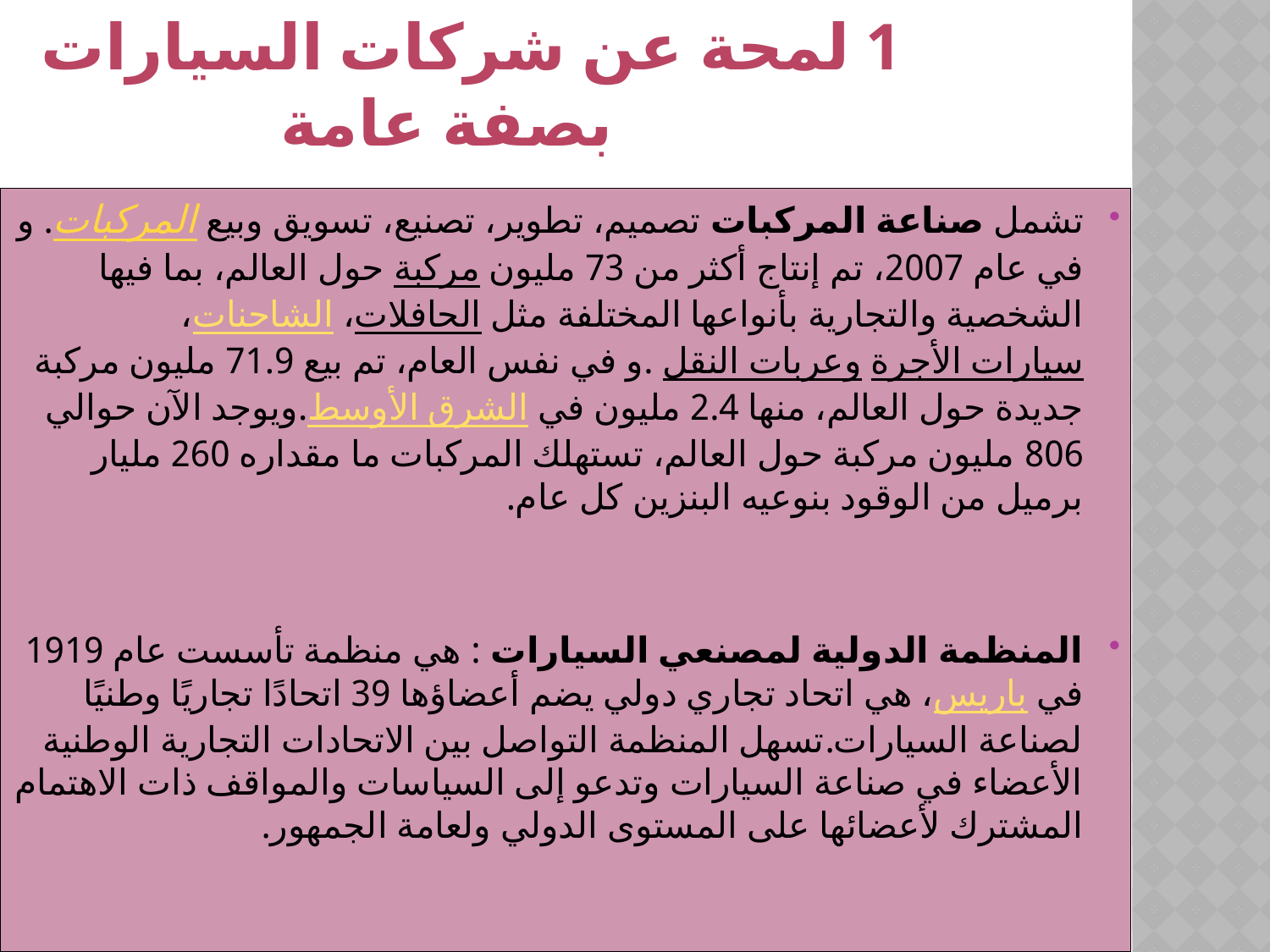

#
 1 لمحة عن شركات السيارات
بصفة عامة
تشمل صناعة المركبات تصميم، تطوير، تصنيع، تسويق وبيع المركبات. و في عام 2007، تم إنتاج أكثر من 73 مليون مركبة حول العالم، بما فيها الشخصية والتجارية بأنواعها المختلفة مثل الحافلات، الشاحنات، سيارات الأجرة وعربات النقل .و في نفس العام، تم بيع 71.9 مليون مركبة جديدة حول العالم، منها 2.4 مليون في الشرق الأوسط.ويوجد الآن حوالي 806 مليون مركبة حول العالم، تستهلك المركبات ما مقداره 260 مليار برميل من الوقود بنوعيه البنزين كل عام.

المنظمة الدولية لمصنعي السيارات : هي منظمة تأسست عام 1919 في باريس، هي اتحاد تجاري دولي يضم أعضاؤها 39 اتحادًا تجاريًا وطنيًا لصناعة السيارات.تسهل المنظمة التواصل بين الاتحادات التجارية الوطنية الأعضاء في صناعة السيارات وتدعو إلى السياسات والمواقف ذات الاهتمام المشترك لأعضائها على المستوى الدولي ولعامة الجمهور.